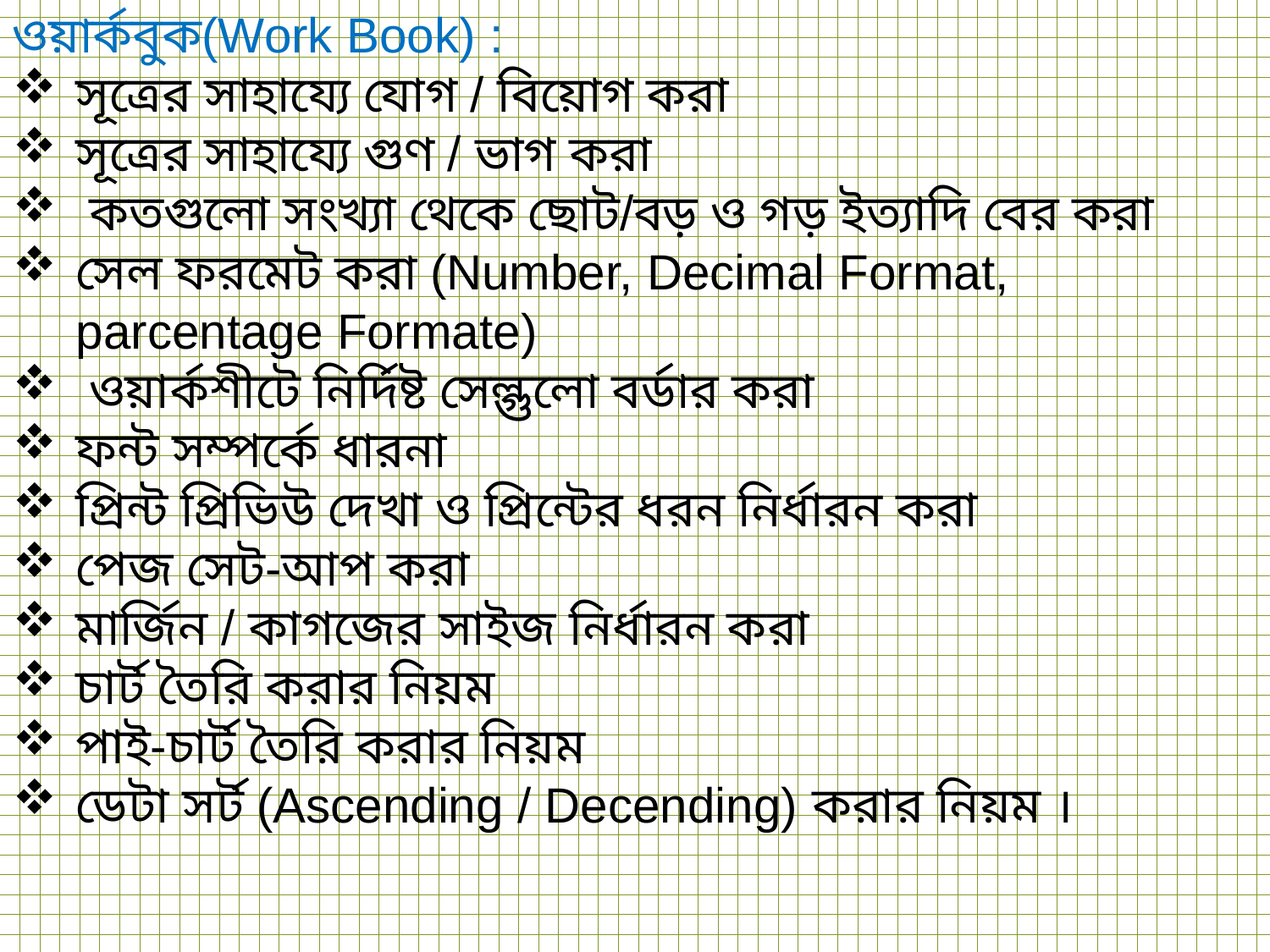

ওয়ার্কবুক(Work Book) :
সূত্রের সাহায্যে যোগ / বিয়োগ করা
সূত্রের সাহায্যে গুণ / ভাগ করা
 কতগুলো সংখ্যা থেকে ছোট/বড় ও গড় ইত্যাদি বের করা
সেল ফরমেট করা (Number, Decimal Format, parcentage Formate)
 ওয়ার্কশীটে নির্দিষ্ট সেল্গুলো বর্ডার করা
ফন্ট সম্পর্কে ধারনা
প্রিন্ট প্রিভিউ দেখা ও প্রিন্টের ধরন নির্ধারন করা
পেজ সেট-আপ করা
মার্জিন / কাগজের সাইজ নির্ধারন করা
চার্ট তৈরি করার নিয়ম
পাই-চার্ট তৈরি করার নিয়ম
ডেটা সর্ট (Ascending / Decending) করার নিয়ম ।